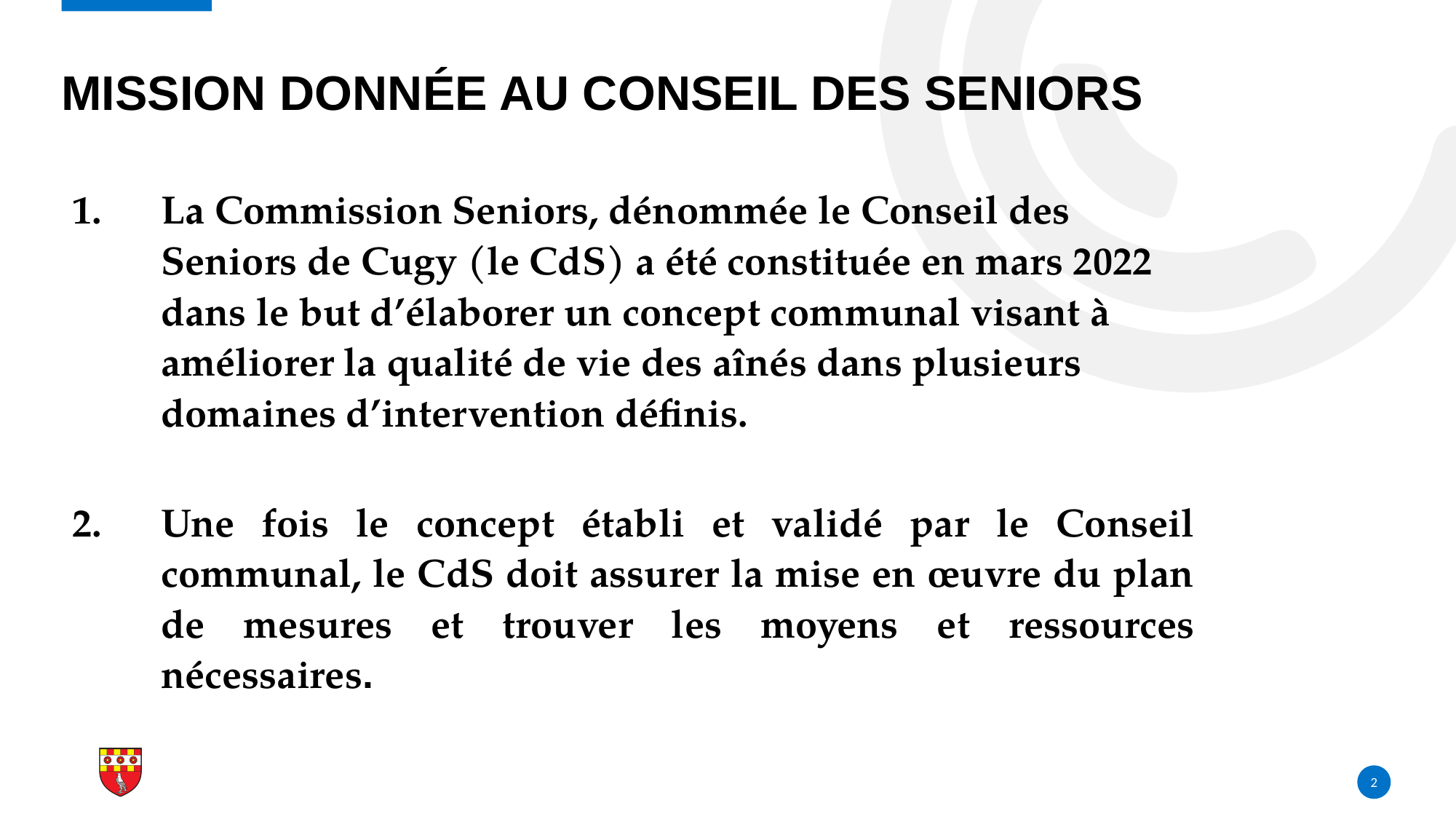

# Mission donnée au conseil des seniors
La Commission Seniors, dénommée le Conseil des Seniors de Cugy (le CdS) a été constituée en mars 2022 dans le but d’élaborer un concept communal visant à améliorer la qualité de vie des aînés dans plusieurs domaines d’intervention définis.
Une fois le concept établi et validé par le Conseil communal, le CdS doit assurer la mise en œuvre du plan de mesures et trouver les moyens et ressources nécessaires.
2